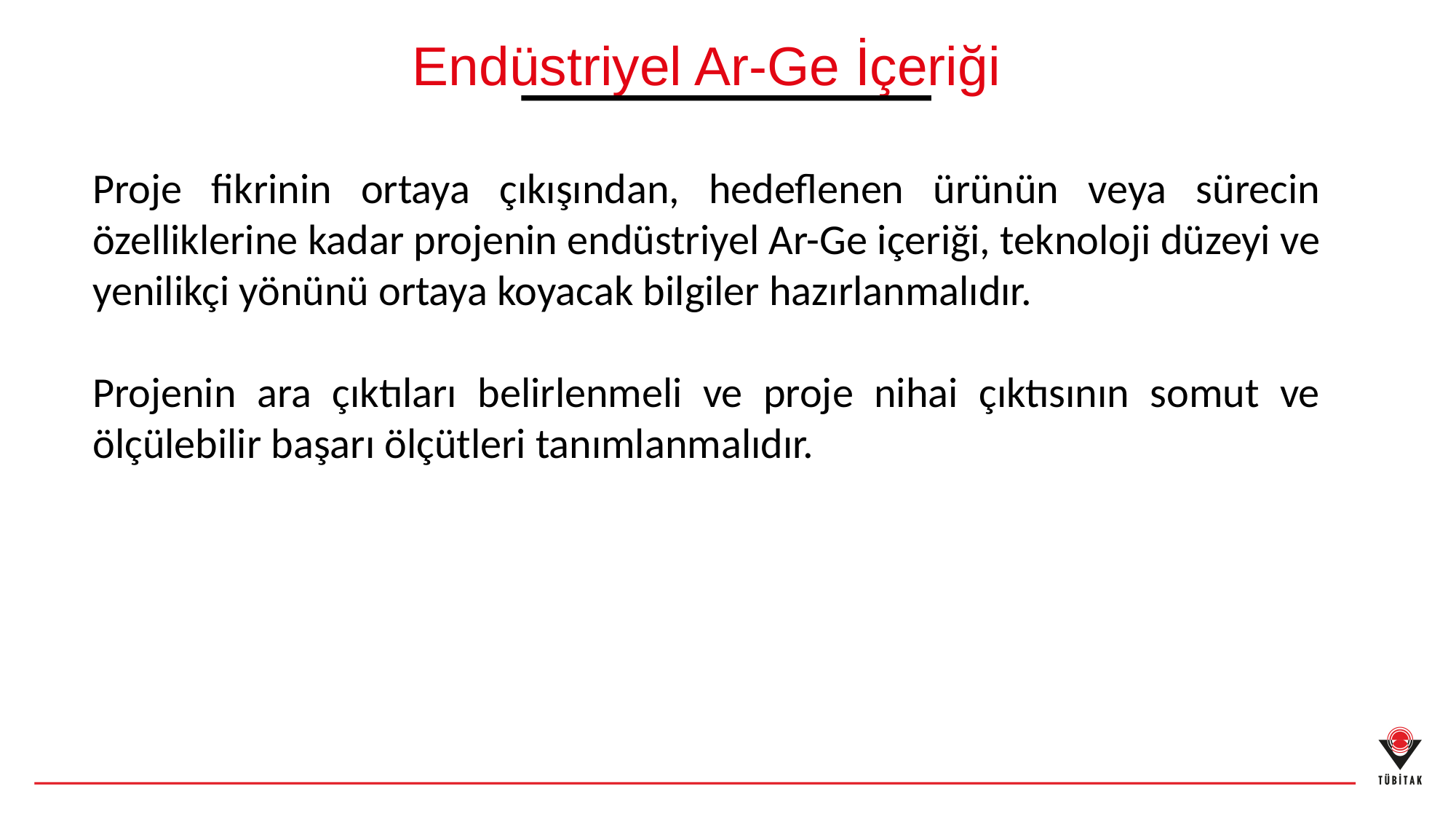

Endüstriyel Ar-Ge İçeriği

Proje fikrinin ortaya çıkışından, hedeflenen ürünün veya sürecin özelliklerine kadar projenin endüstriyel Ar-Ge içeriği, teknoloji düzeyi ve yenilikçi yönünü ortaya koyacak bilgiler hazırlanmalıdır.

Projenin ara çıktıları belirlenmeli ve proje nihai çıktısının somut ve ölçülebilir başarı ölçütleri tanımlanmalıdır.